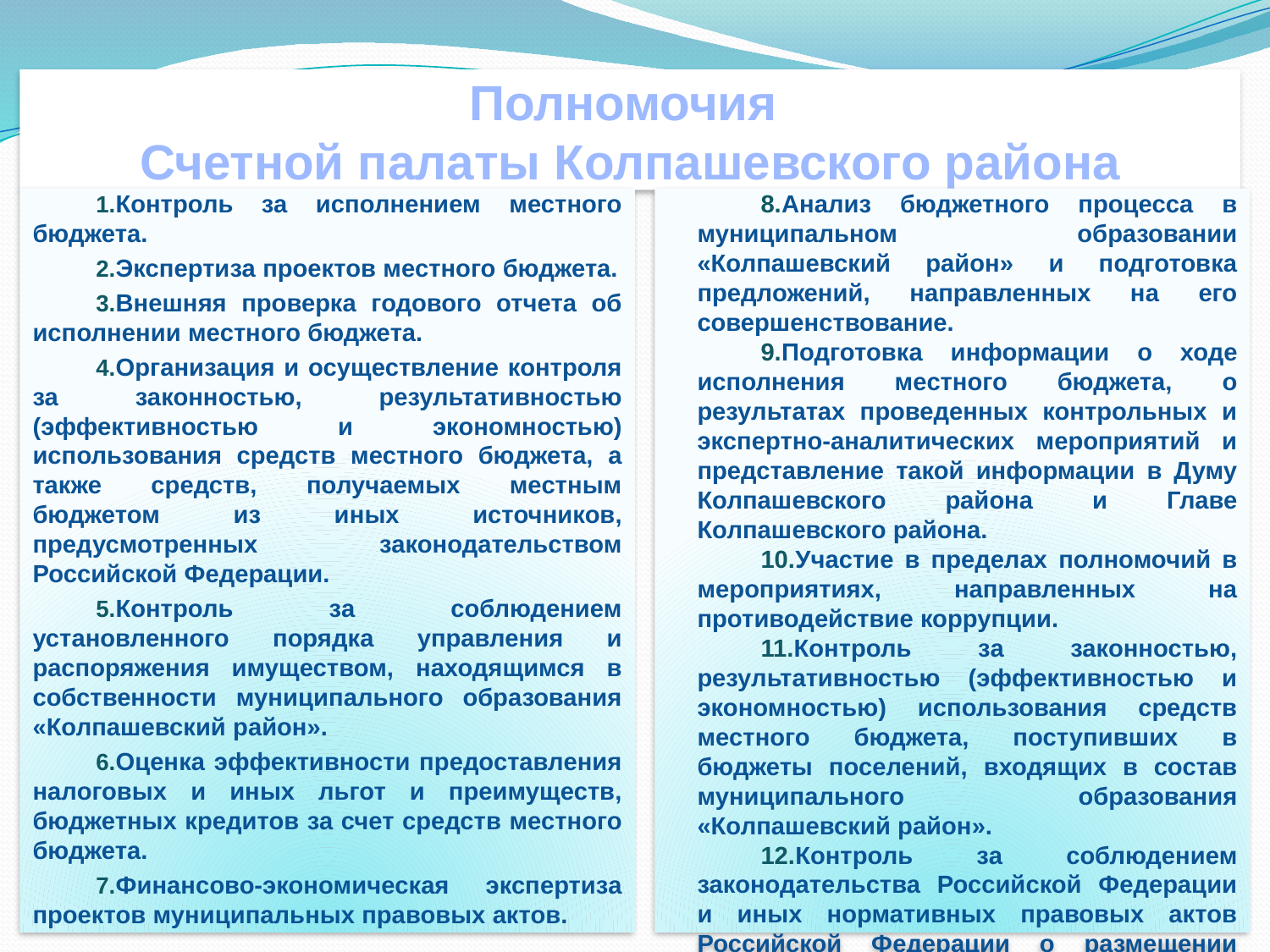

# Полномочия Счетной палаты Колпашевского района
Контроль за исполнением местного бюджета.
Экспертиза проектов местного бюджета.
Внешняя проверка годового отчета об исполнении местного бюджета.
Организация и осуществление контроля за законностью, результативностью (эффективностью и экономностью) использования средств местного бюджета, а также средств, получаемых местным бюджетом из иных источников, предусмотренных законодательством Российской Федерации.
Контроль за соблюдением установленного порядка управления и распоряжения имуществом, находящимся в собственности муниципального образования «Колпашевский район».
Оценка эффективности предоставления налоговых и иных льгот и преимуществ, бюджетных кредитов за счет средств местного бюджета.
Финансово-экономическая экспертиза проектов муниципальных правовых актов.
Анализ бюджетного процесса в муниципальном образовании «Колпашевский район» и подготовка предложений, направленных на его совершенствование.
Подготовка информации о ходе исполнения местного бюджета, о результатах проведенных контрольных и экспертно-аналитических мероприятий и представление такой информации в Думу Колпашевского района и Главе Колпашевского района.
Участие в пределах полномочий в мероприятиях, направленных на противодействие коррупции.
Контроль за законностью, результативностью (эффективностью и экономностью) использования средств местного бюджета, поступивших в бюджеты поселений, входящих в состав муниципального образования «Колпашевский район».
Контроль за соблюдением законодательства Российской Федерации и иных нормативных правовых актов Российской Федерации о размещении заказов.